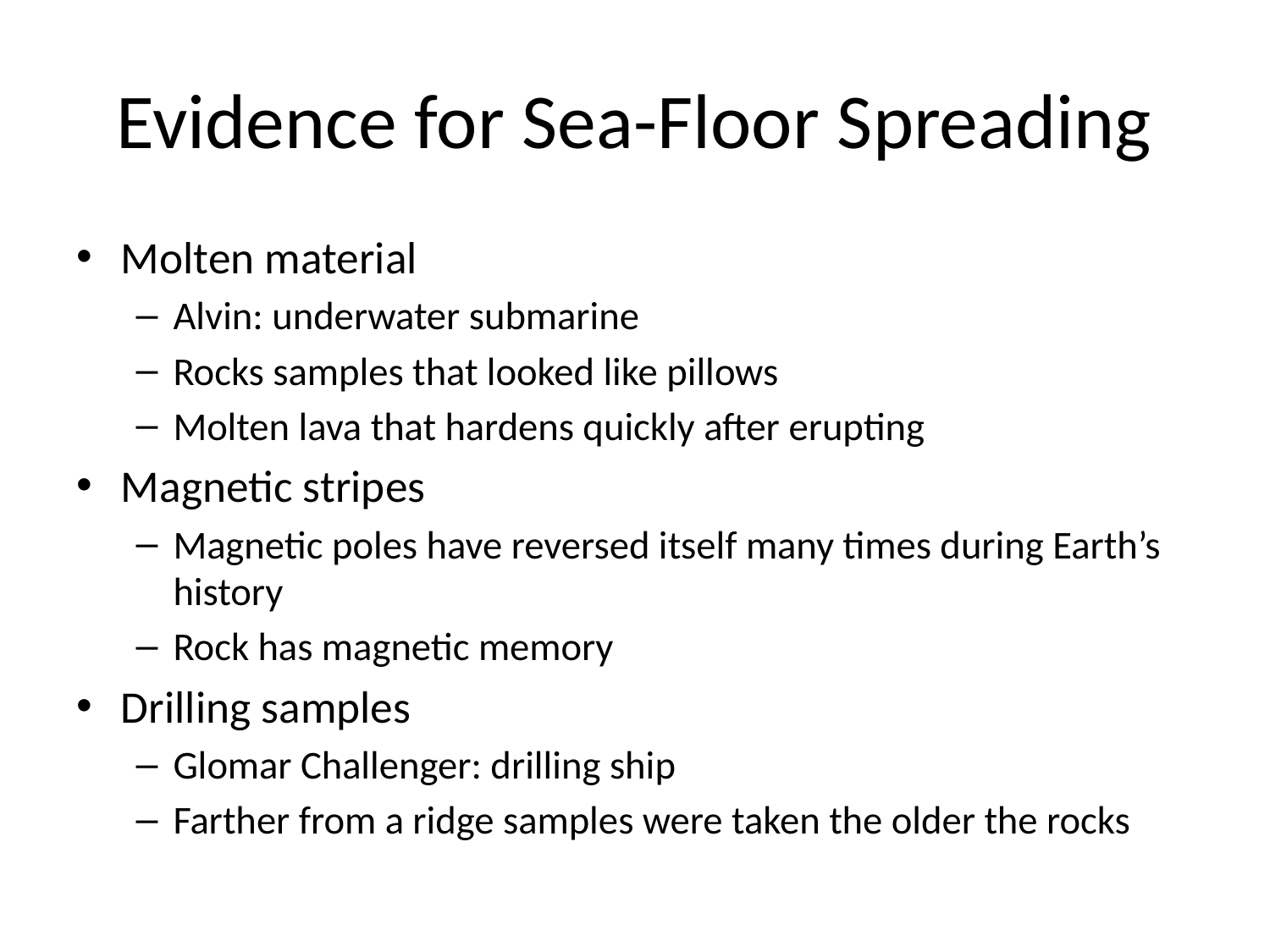

# Evidence for Sea-Floor Spreading
Molten material
Alvin: underwater submarine
Rocks samples that looked like pillows
Molten lava that hardens quickly after erupting
Magnetic stripes
Magnetic poles have reversed itself many times during Earth’s history
Rock has magnetic memory
Drilling samples
Glomar Challenger: drilling ship
Farther from a ridge samples were taken the older the rocks